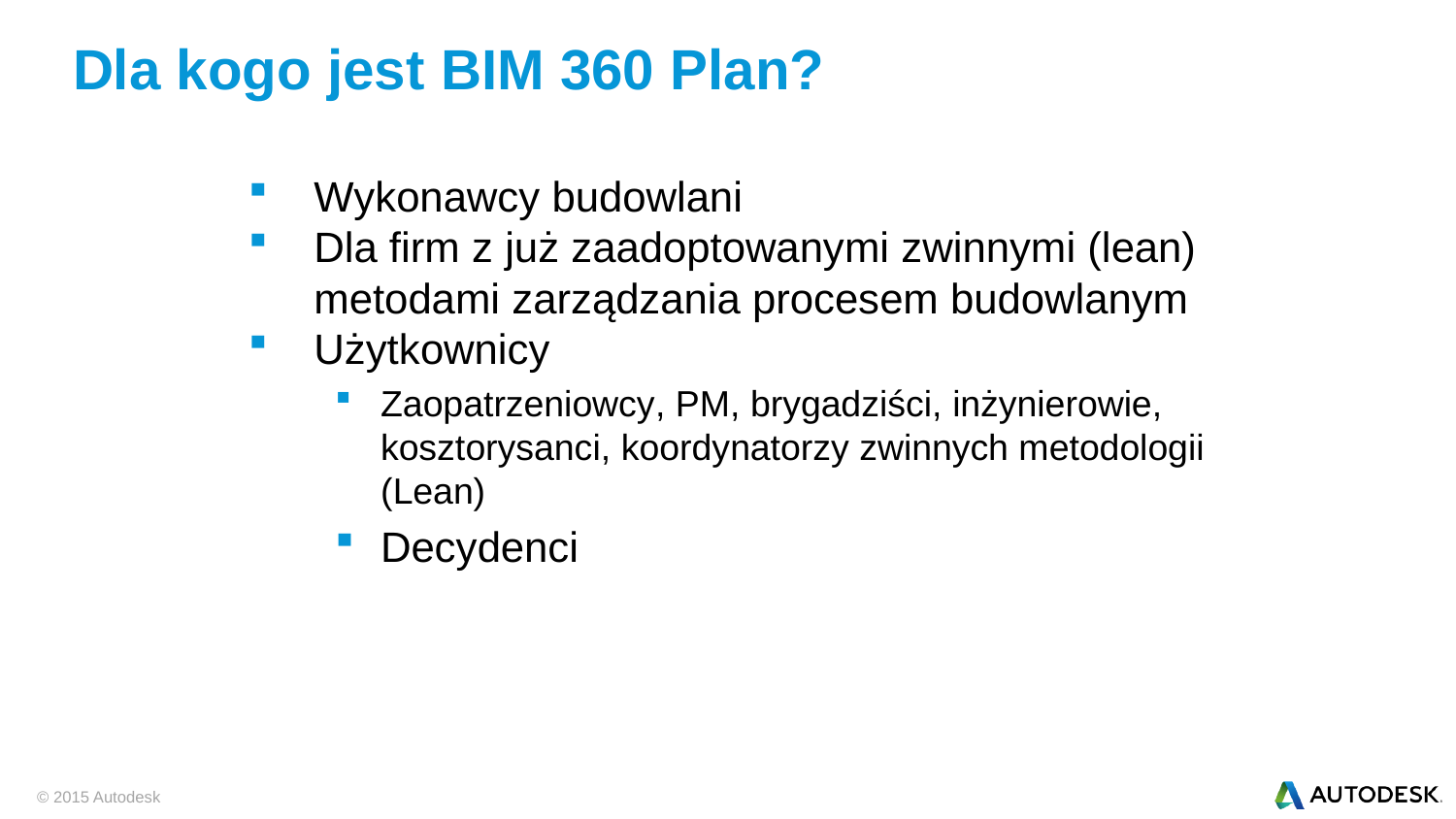

# Dla kogo jest BIM 360 Plan?
Wykonawcy budowlani
Dla firm z już zaadoptowanymi zwinnymi (lean) metodami zarządzania procesem budowlanym
Użytkownicy
Zaopatrzeniowcy, PM, brygadziści, inżynierowie, kosztorysanci, koordynatorzy zwinnych metodologii (Lean)
Decydenci